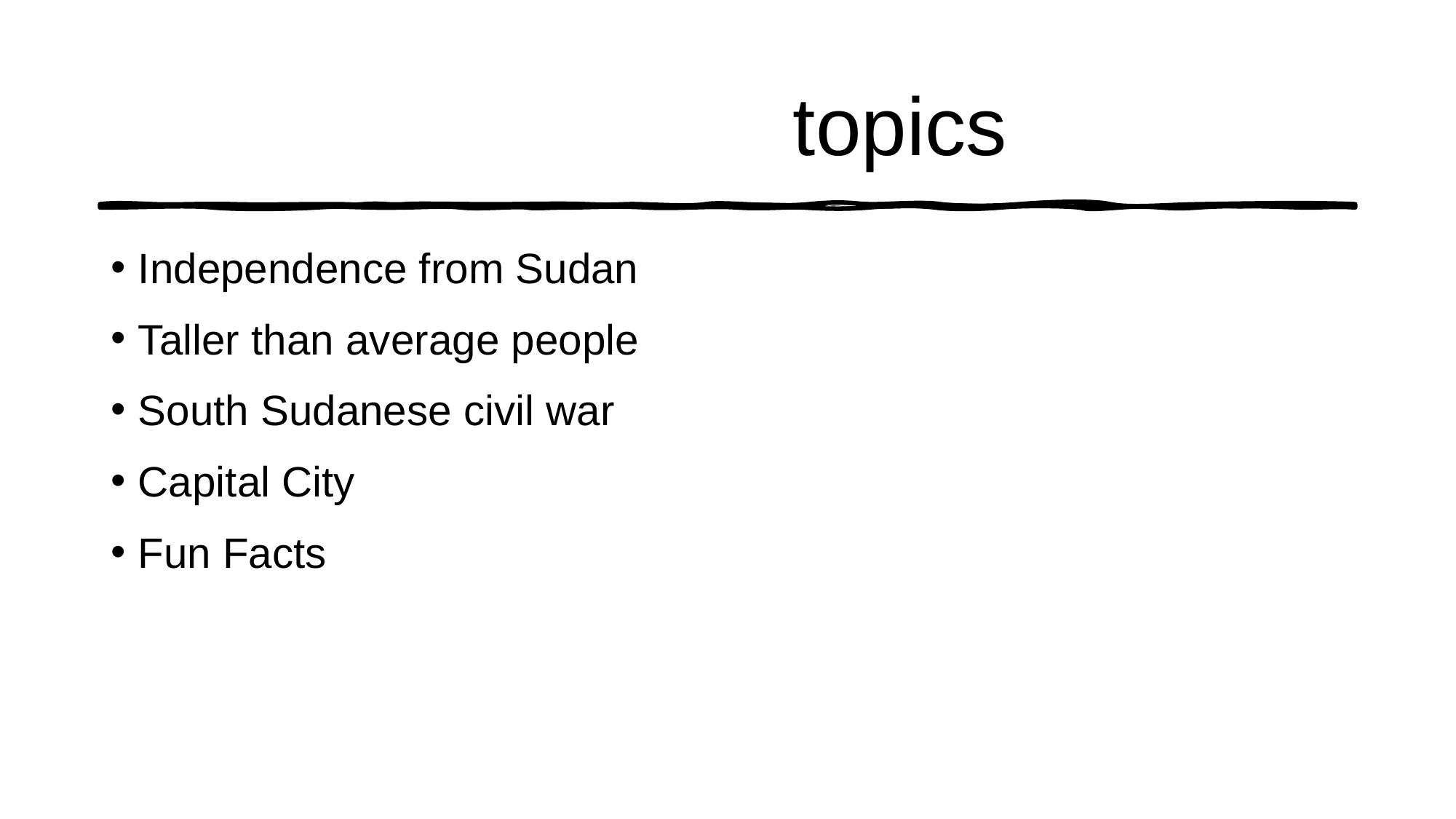

# topics
Independence from Sudan
Taller than average people
South Sudanese civil war
Capital City
Fun Facts